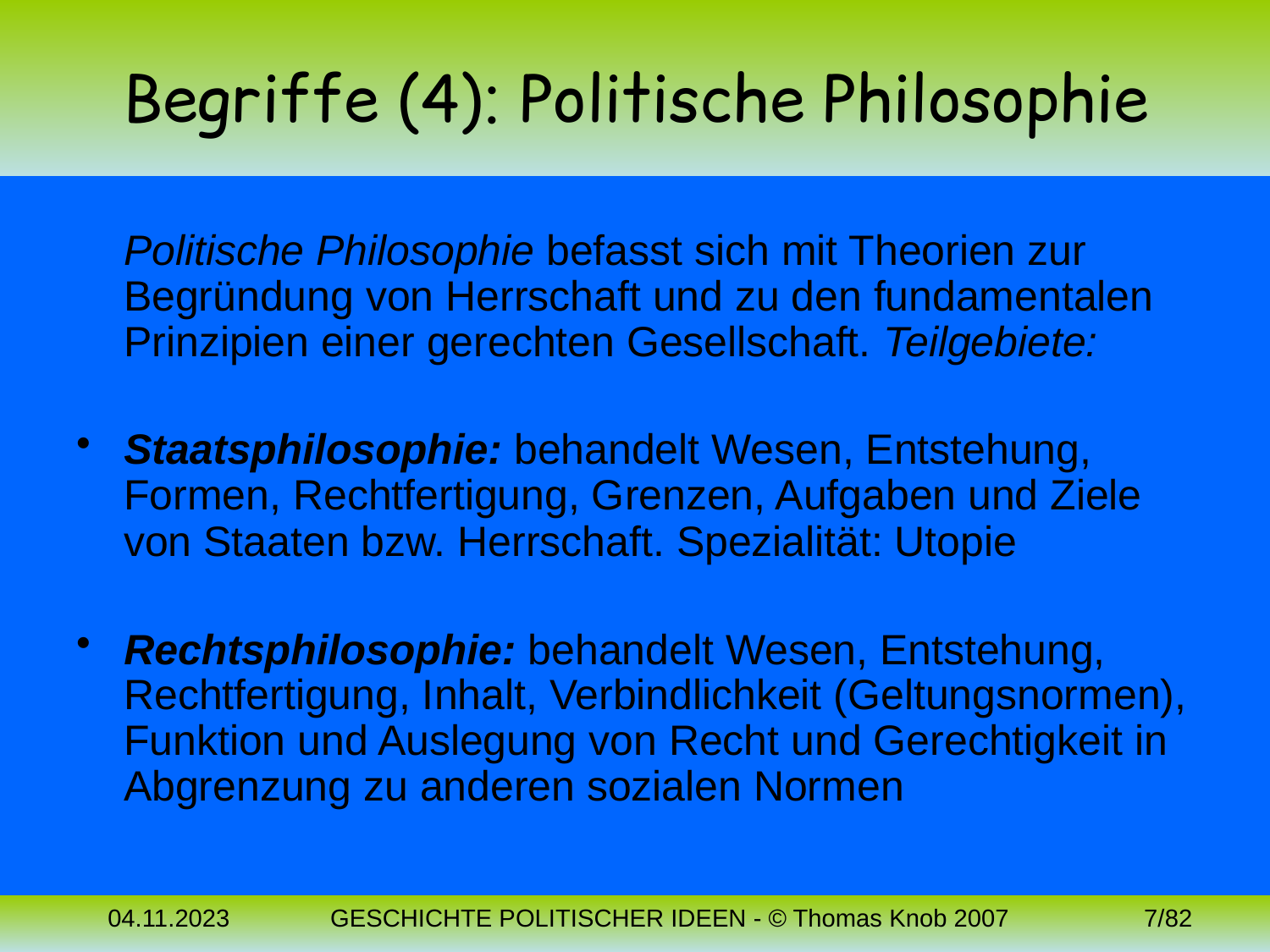

# Begriffe (4): Politische Philosophie
	Politische Philosophie befasst sich mit Theorien zur Begründung von Herrschaft und zu den fundamentalen Prinzipien einer gerechten Gesellschaft. Teilgebiete:

Staatsphilosophie: behandelt Wesen, Entstehung, Formen, Rechtfertigung, Grenzen, Aufgaben und Ziele von Staaten bzw. Herrschaft. Spezialität: Utopie

Rechtsphilosophie: behandelt Wesen, Entstehung, Rechtfertigung, Inhalt, Verbindlichkeit (Geltungsnormen), Funktion und Auslegung von Recht und Gerechtigkeit in Abgrenzung zu anderen sozialen Normen
04.11.2023
GESCHICHTE POLITISCHER IDEEN - © Thomas Knob 2007
7/82